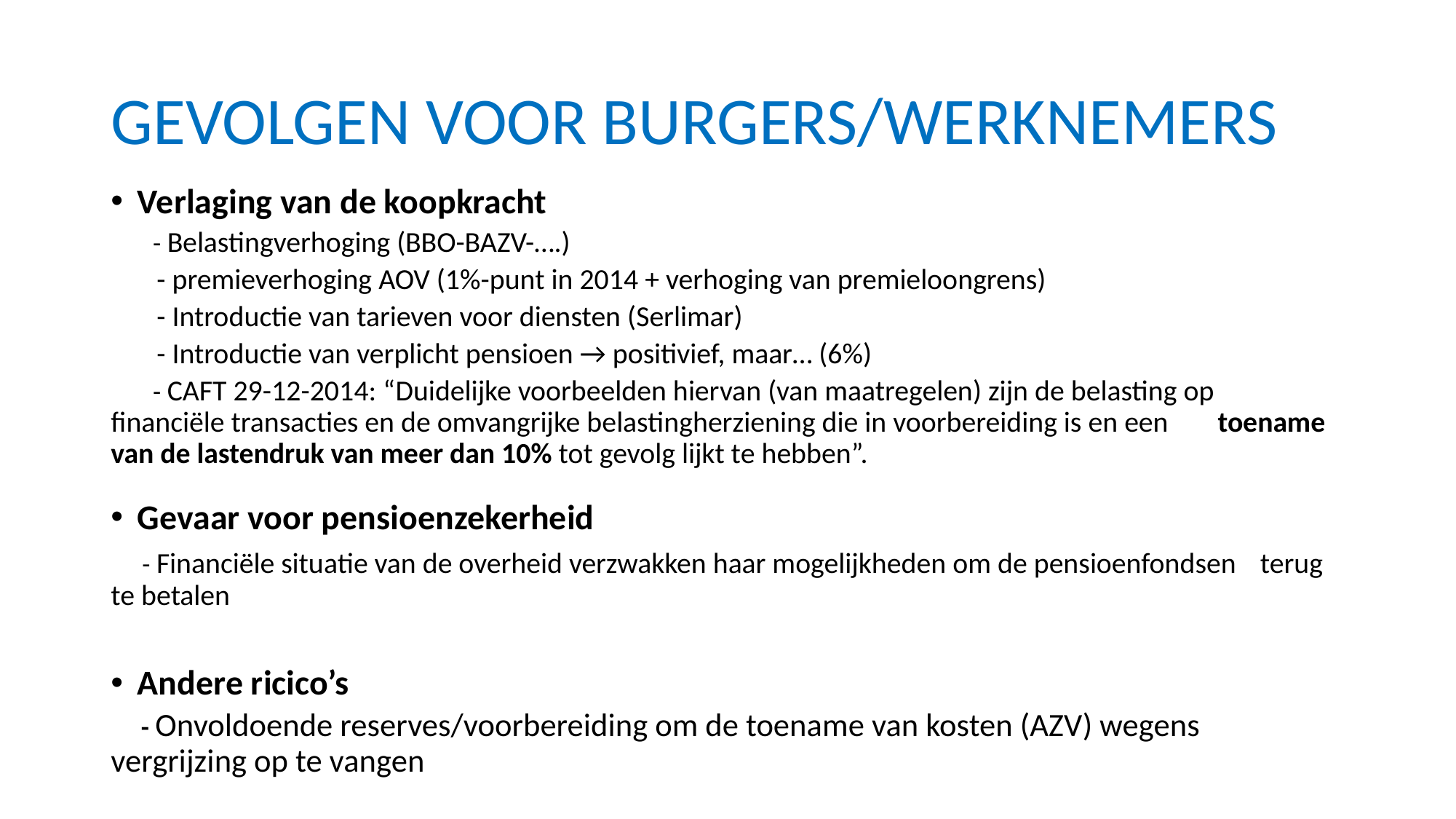

# GEVOLGEN VOOR BURGERS/WERKNEMERS
Verlaging van de koopkracht
           - Belastingverhoging (BBO-BAZV-….)
       - premieverhoging AOV (1%-punt in 2014 + verhoging van premieloongrens)
       - Introductie van tarieven voor diensten (Serlimar)
       - Introductie van verplicht pensioen → positivief, maar… (6%)
       - CAFT 29-12-2014: “Duidelijke voorbeelden hiervan (van maatregelen) zijn de belasting op 	financiële transacties en de omvangrijke belastingherziening die in voorbereiding is en een 	toename van de lastendruk van meer dan 10% tot gevolg lijkt te hebben”.

Gevaar voor pensioenzekerheid
    - Financiële situatie van de overheid verzwakken haar mogelijkheden om de pensioenfondsen 	terug te betalen

Andere ricico’s
     - Onvoldoende reserves/voorbereiding om de toename van kosten (AZV) wegens 	vergrijzing op te vangen